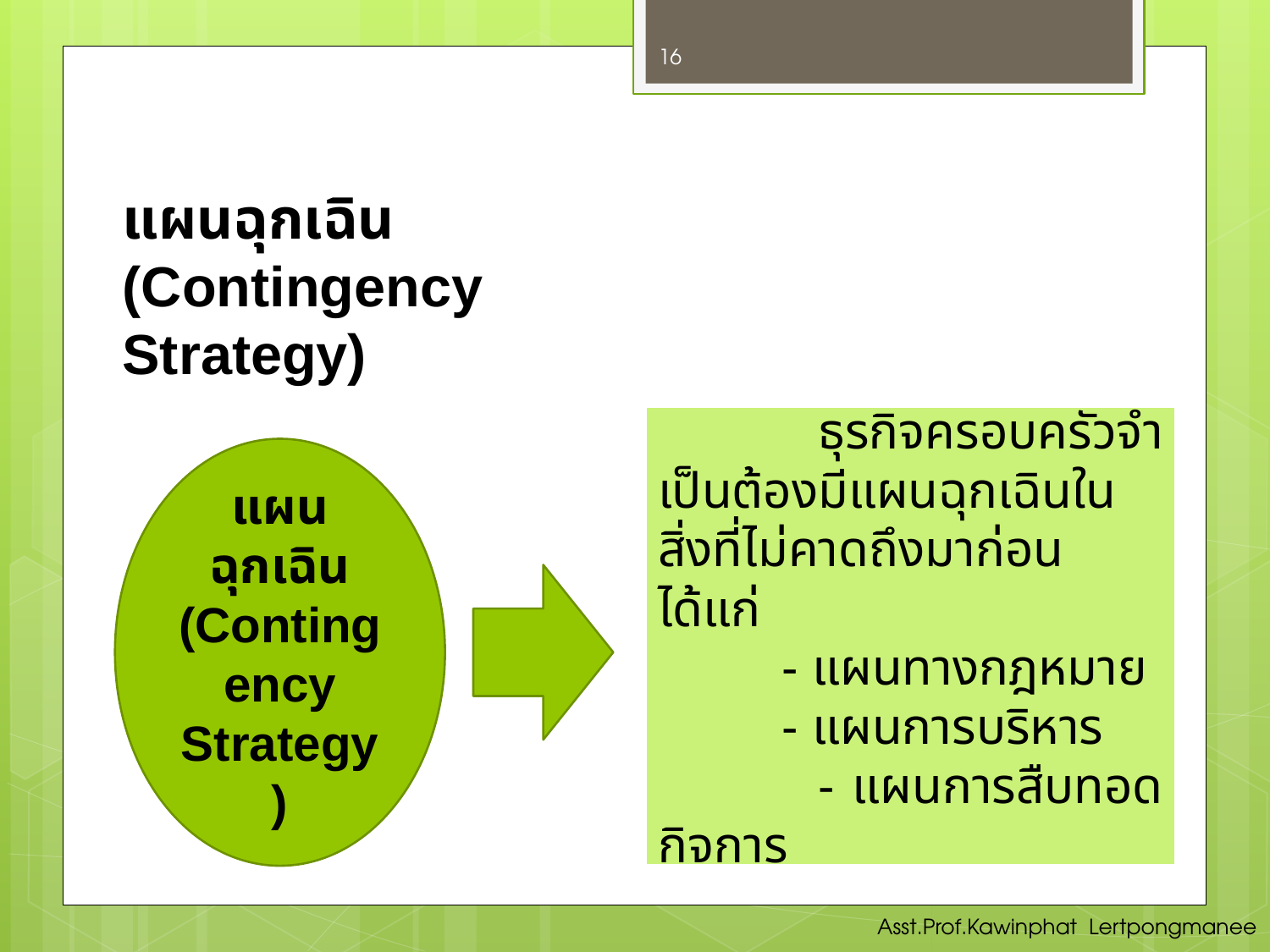

16
แผนฉุกเฉิน    (Contingency Strategy)
        ธุรกิจครอบครัวจําเป็นต้องมีแผนฉุกเฉินในสิ่งที่ไม่คาดถึงมาก่อน ได้แก่
         - แผนทางกฎหมาย
         - แผนการบริหาร
         - แผนการสืบทอดกิจการ
แผนฉุกเฉิน
(Contingency Strategy)

Asst.Prof.Kawinphat  Lertpongmanee